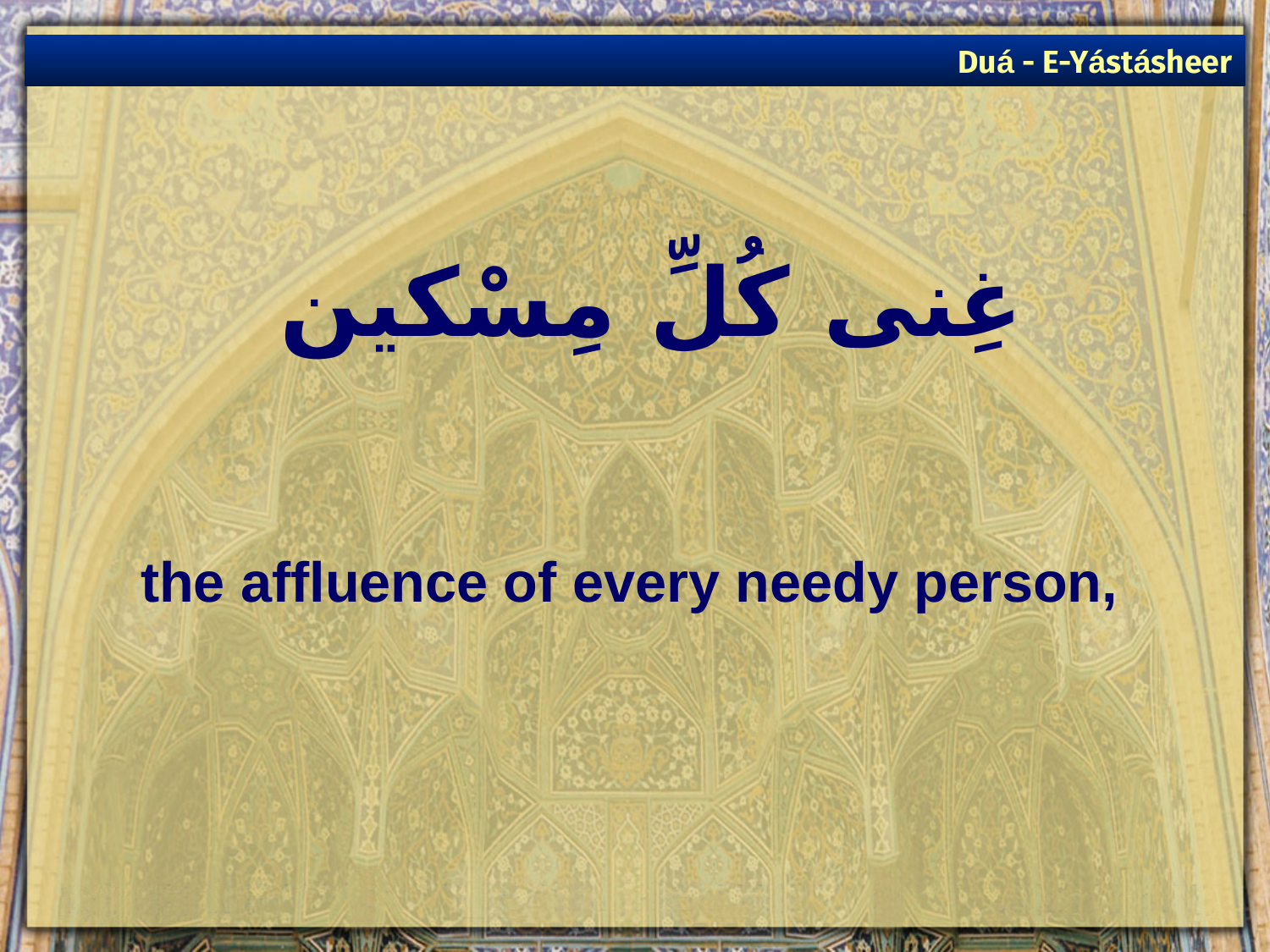

Duá - E-Yástásheer
# غِنى كُلِّ مِسْكين
the affluence of every needy person,